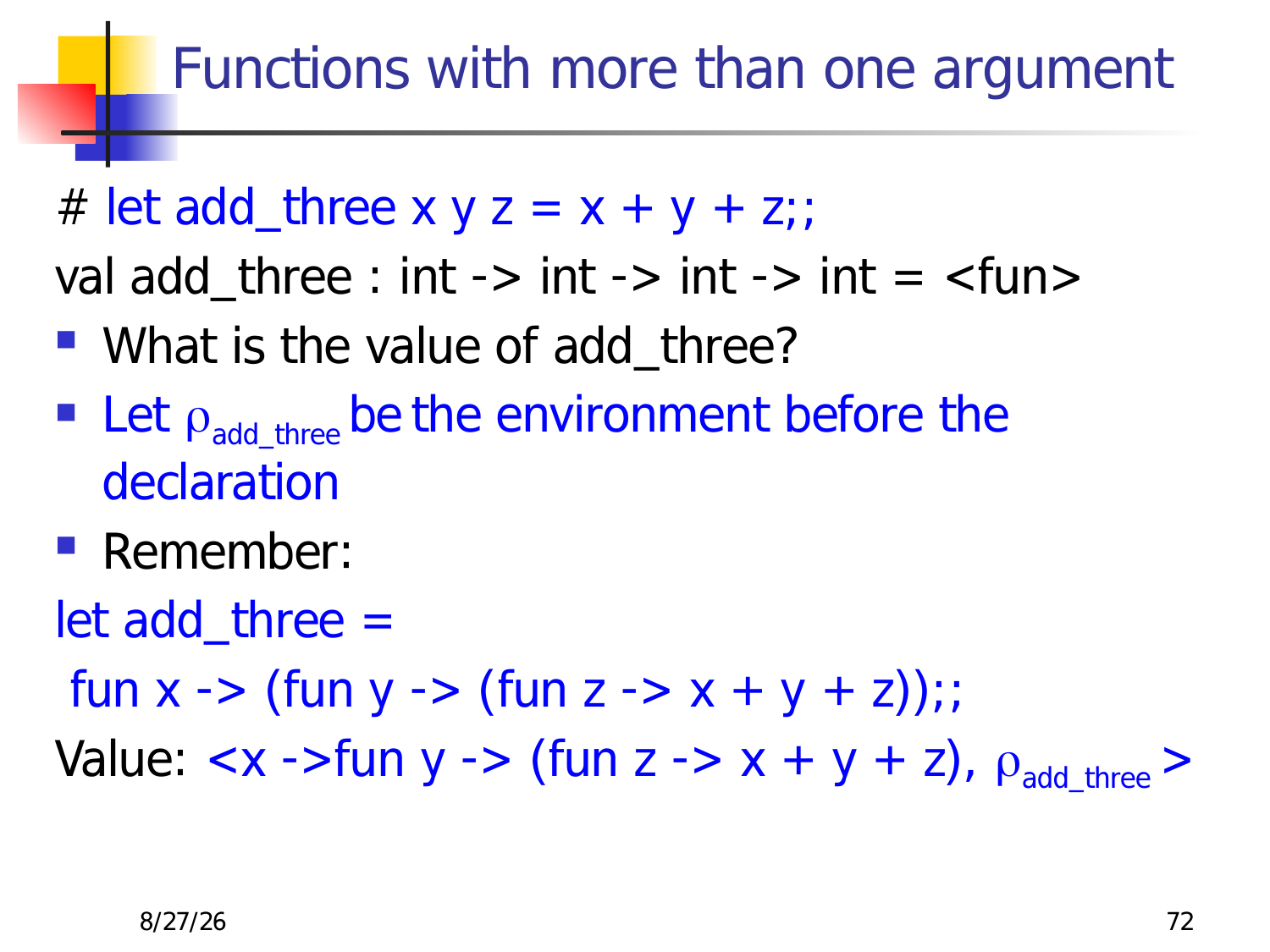

# Functions with more than one argument
# let add_three x y z = x + y + z;;
val add_three : int -> int -> int -> int = <fun>
What is the value of add_three?
Let ρadd_three be the environment before the declaration
Remember:
let add_three =
 fun x -> (fun y -> (fun z -> x + y + z));;
Value: <x ->fun y -> (fun z -> x + y + z), ρadd_three >

8/27/26
72